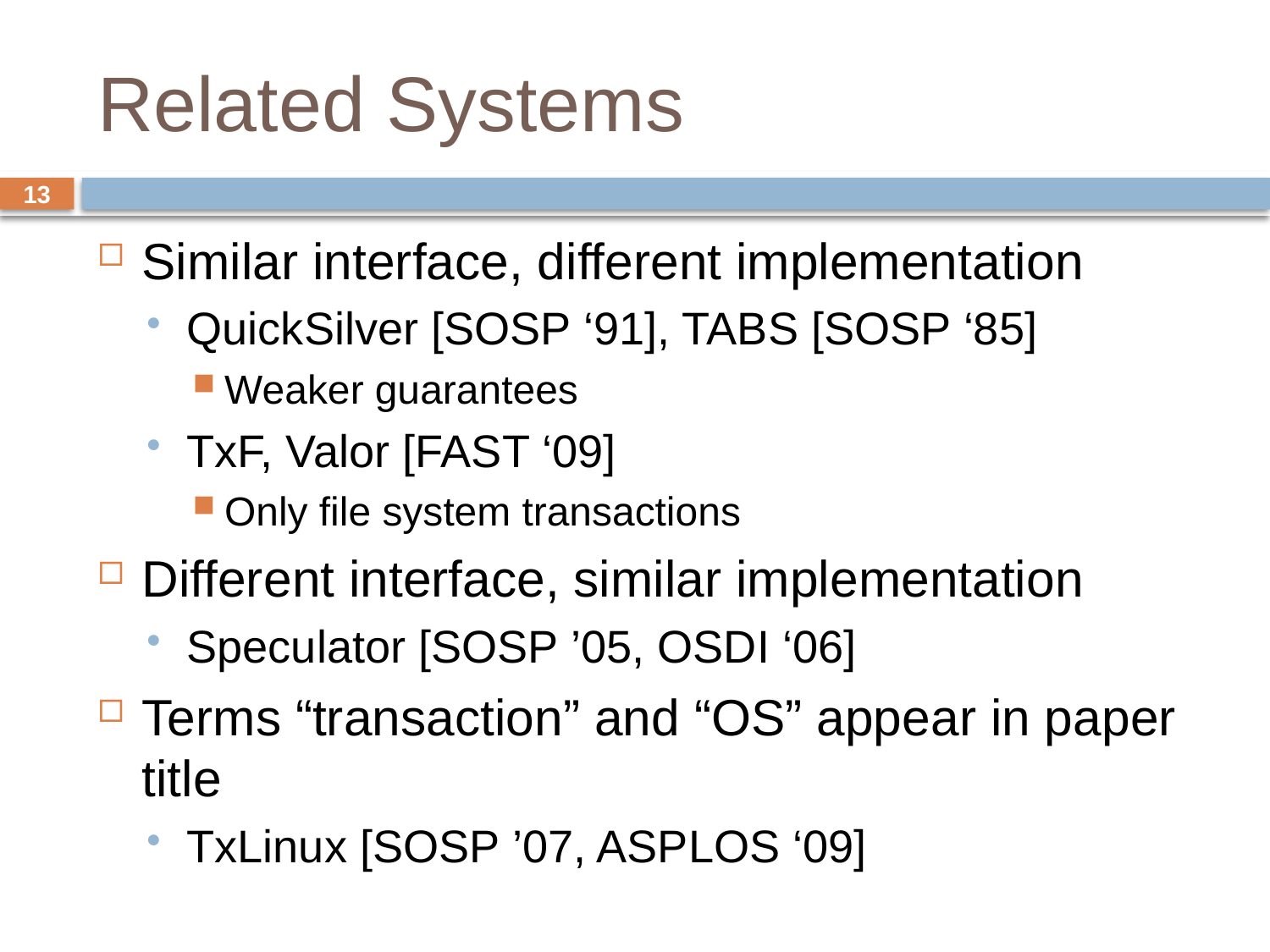

# Related Systems
13
Similar interface, different implementation
QuickSilver [SOSP ‘91], TABS [SOSP ‘85]
Weaker guarantees
TxF, Valor [FAST ‘09]
Only file system transactions
Different interface, similar implementation
Speculator [SOSP ’05, OSDI ‘06]
Terms “transaction” and “OS” appear in paper title
TxLinux [SOSP ’07, ASPLOS ‘09]